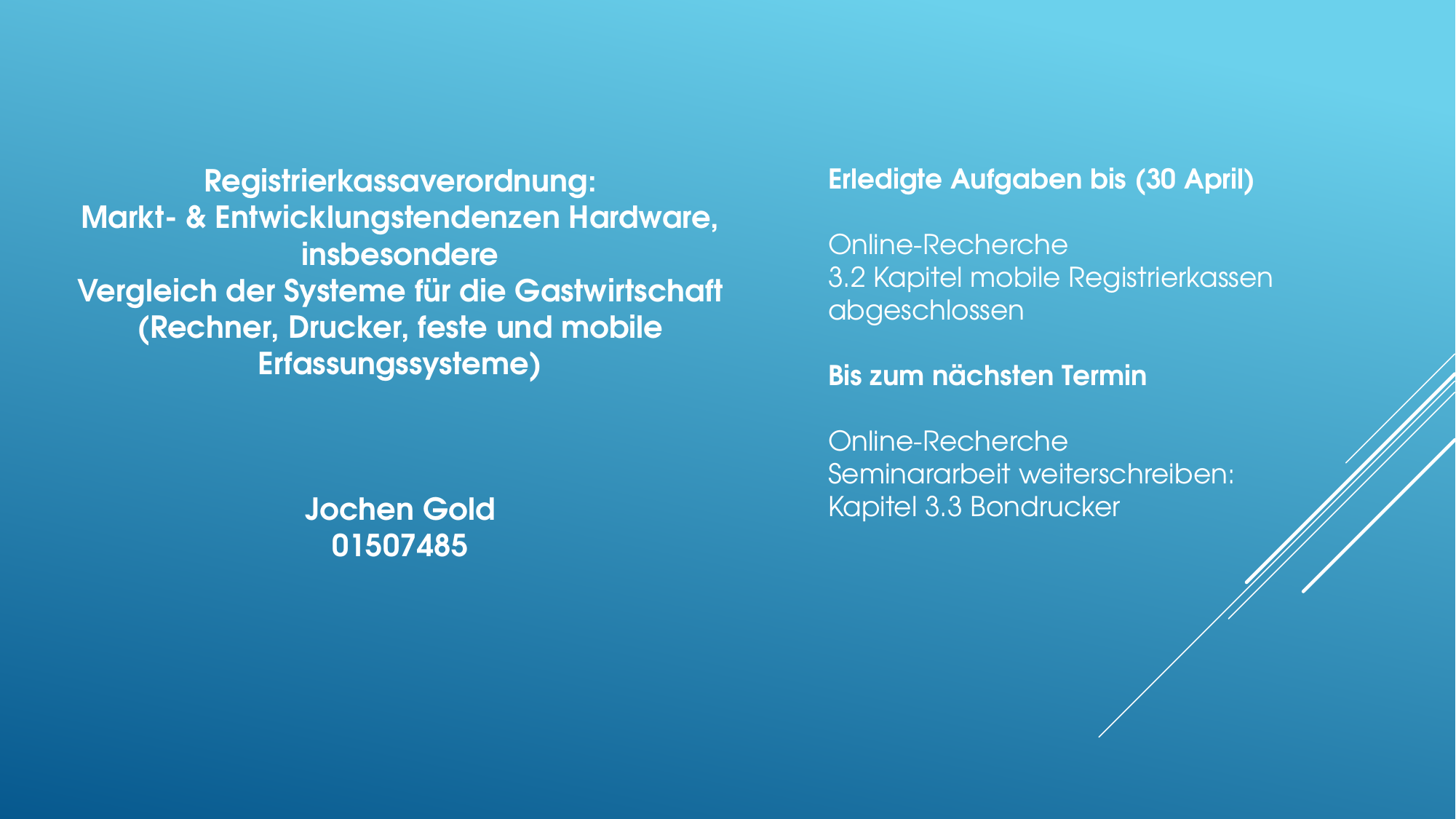

Registrierkassaverordnung:
Markt- & Entwicklungstendenzen Hardware, insbesondere
Vergleich der Systeme für die Gastwirtschaft
(Rechner, Drucker, feste und mobile
Erfassungssysteme)

Jochen Gold
01507485
Erledigte Aufgaben bis (30 April)

Online-Recherche
3.2 Kapitel mobile Registrierkassen abgeschlossen

Bis zum nächsten Termin

Online-Recherche
Seminararbeit weiterschreiben:
Kapitel 3.3 Bondrucker